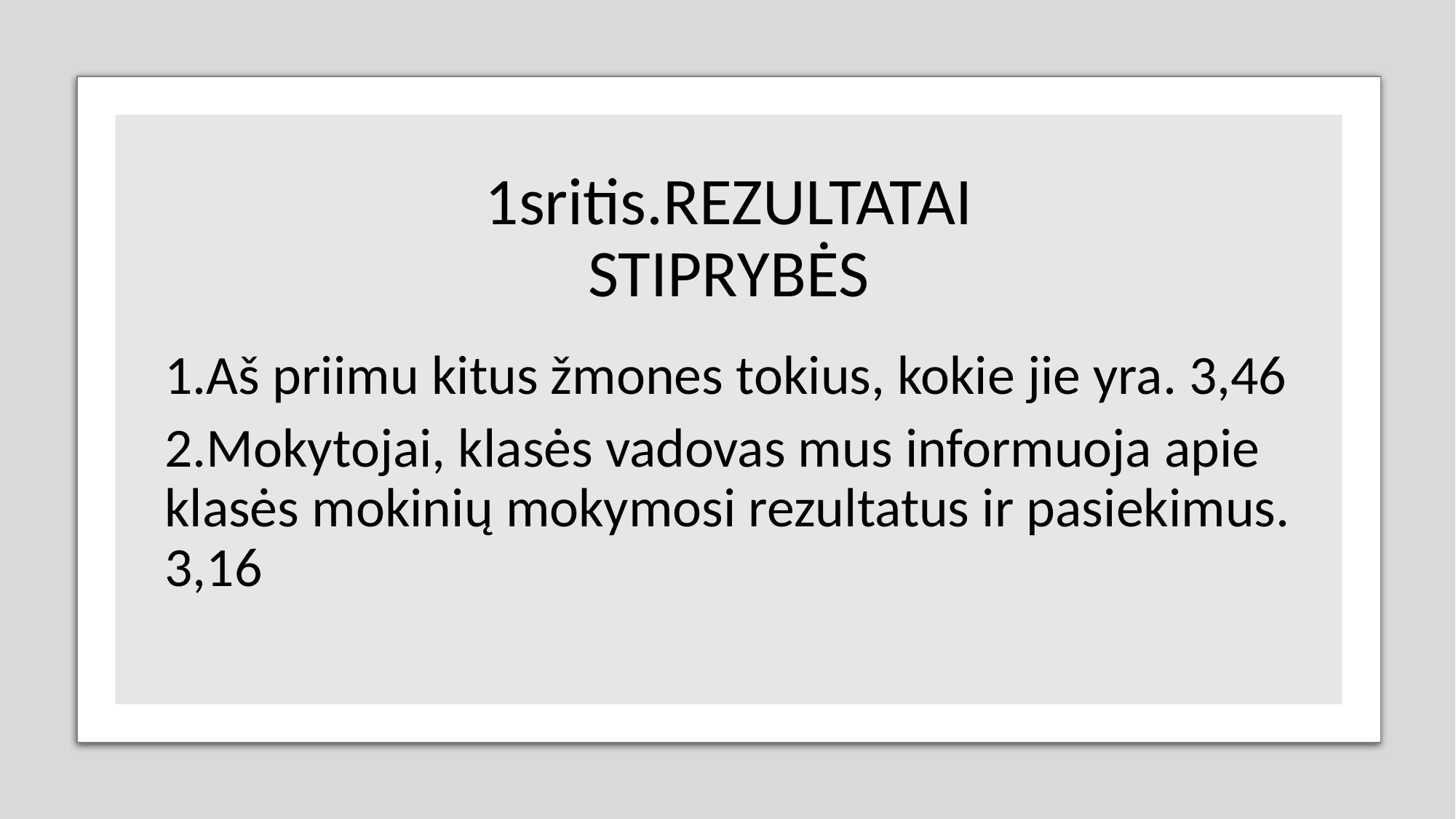

# 1sritis.REZULTATAI STIPRYBĖS
1.Aš priimu kitus žmones tokius, kokie jie yra. 3,46
2.Mokytojai, klasės vadovas mus informuoja apie klasės mokinių mokymosi rezultatus ir pasiekimus. 3,16